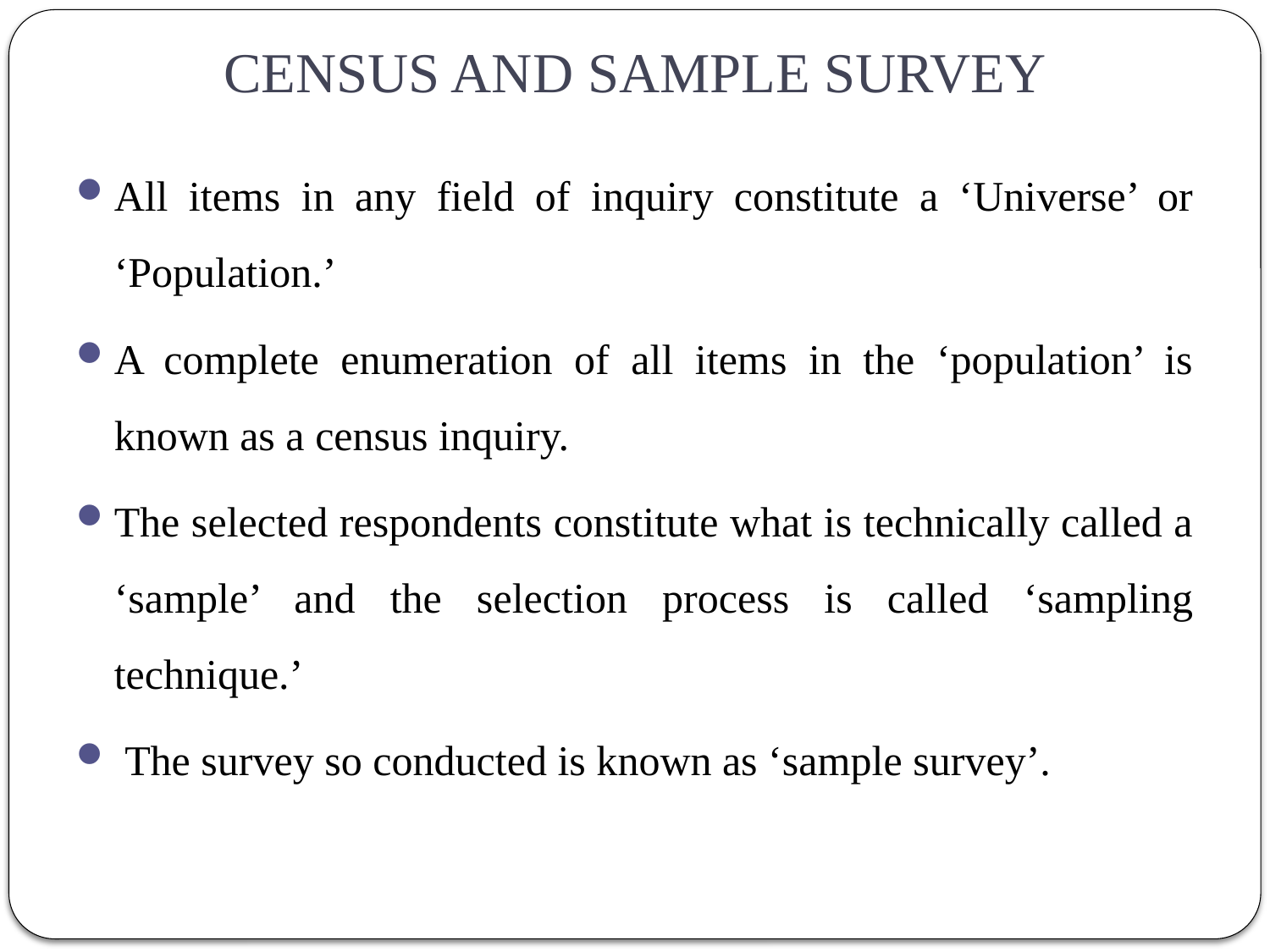

# CENSUS AND SAMPLE SURVEY
All items in any field of inquiry constitute a ‘Universe’ or ‘Population.’
A complete enumeration of all items in the ‘population’ is known as a census inquiry.
The selected respondents constitute what is technically called a ‘sample’ and the selection process is called ‘sampling technique.’
 The survey so conducted is known as ‘sample survey’.